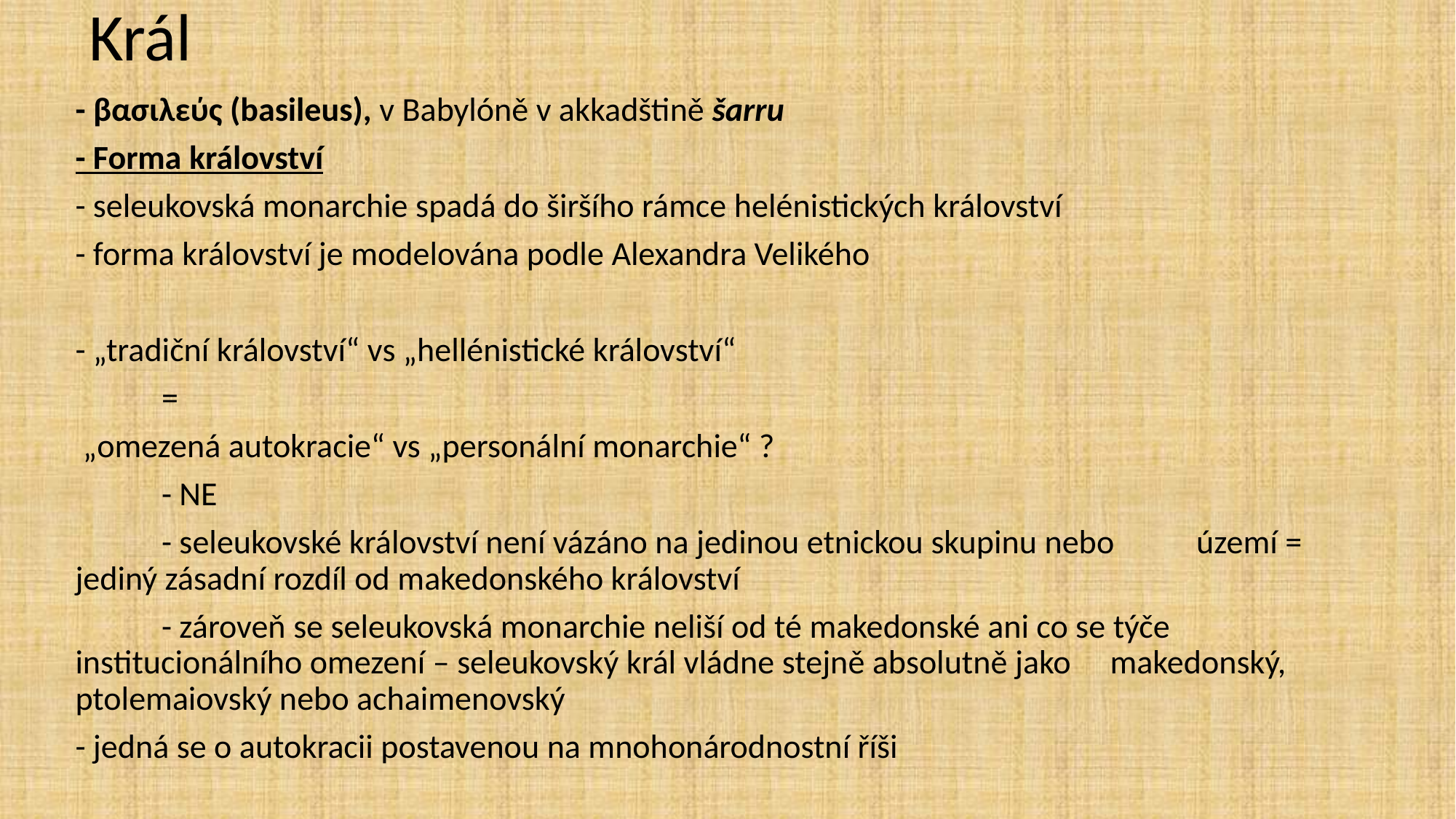

# Král
- βασιλεύς (basileus), v Babylóně v akkadštině šarru
- Forma království
- seleukovská monarchie spadá do širšího rámce helénistických království
- forma království je modelována podle Alexandra Velikého

- „tradiční království“ vs „hellénistické království“
			=
 „omezená autokracie“ vs „personální monarchie“ ?
	- NE
	- seleukovské království není vázáno na jedinou etnickou skupinu nebo 	území = jediný zásadní rozdíl od makedonského království
	- zároveň se seleukovská monarchie neliší od té makedonské ani co se týče 	institucionálního omezení – seleukovský král vládne stejně absolutně jako 	makedonský, ptolemaiovský nebo achaimenovský
- jedná se o autokracii postavenou na mnohonárodnostní říši